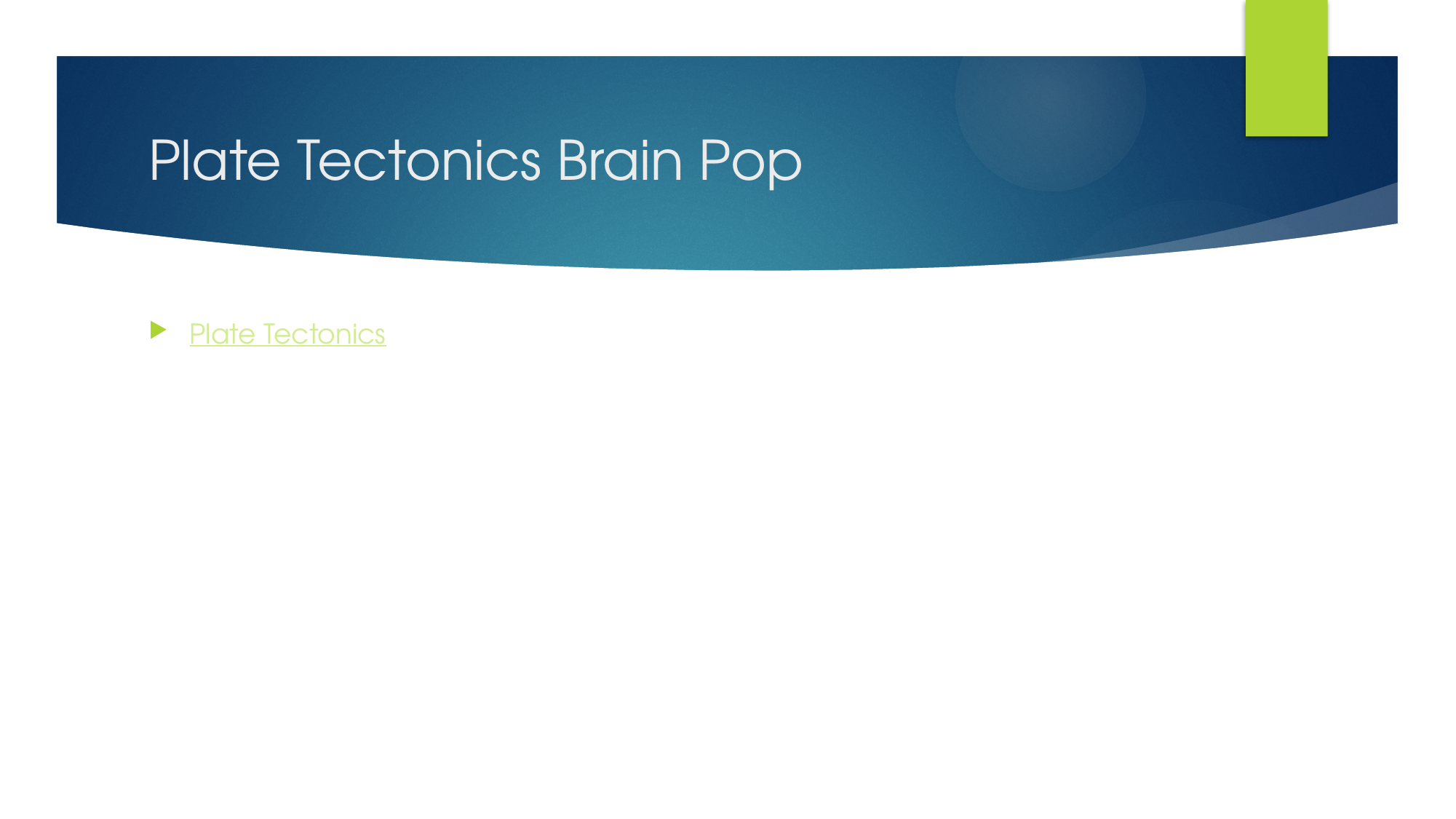

# Plate Tectonics Brain Pop
Plate Tectonics